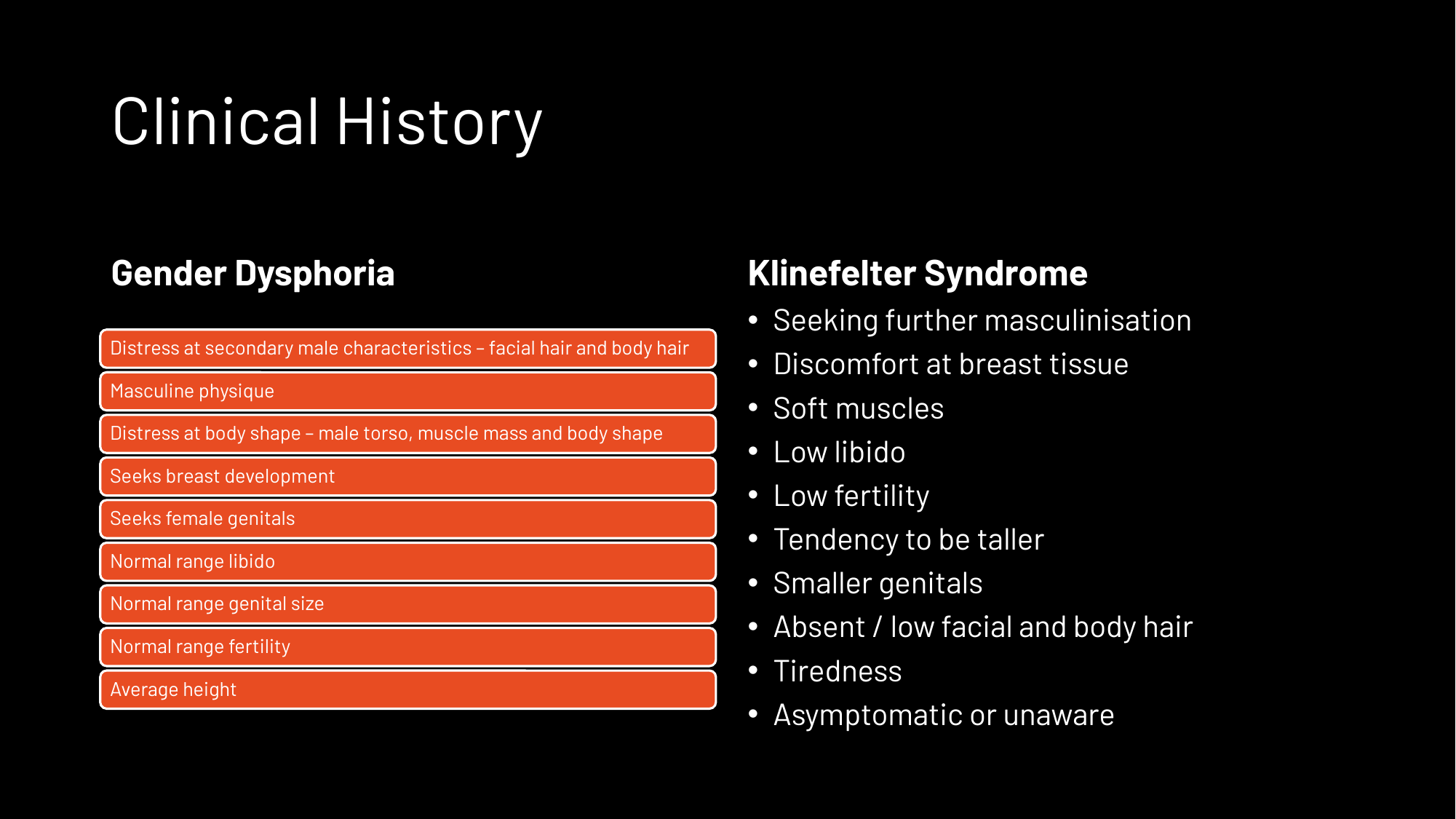

# Clinical History
Gender Dysphoria
Klinefelter Syndrome
Distress at secondary male characteristics – facial hair and body hair
Masculine physique
Distress at body shape – male torso, muscle mass and body shape
Seeks breast development
Seeks female genitals
Normal range libido
Normal range genital size
Normal range fertility
Average height
Seeking further masculinisation
Discomfort at breast tissue
Soft muscles
Low libido
Low fertility
Tendency to be taller
Smaller genitals
Absent / low facial and body hair
Tiredness
Asymptomatic or unaware